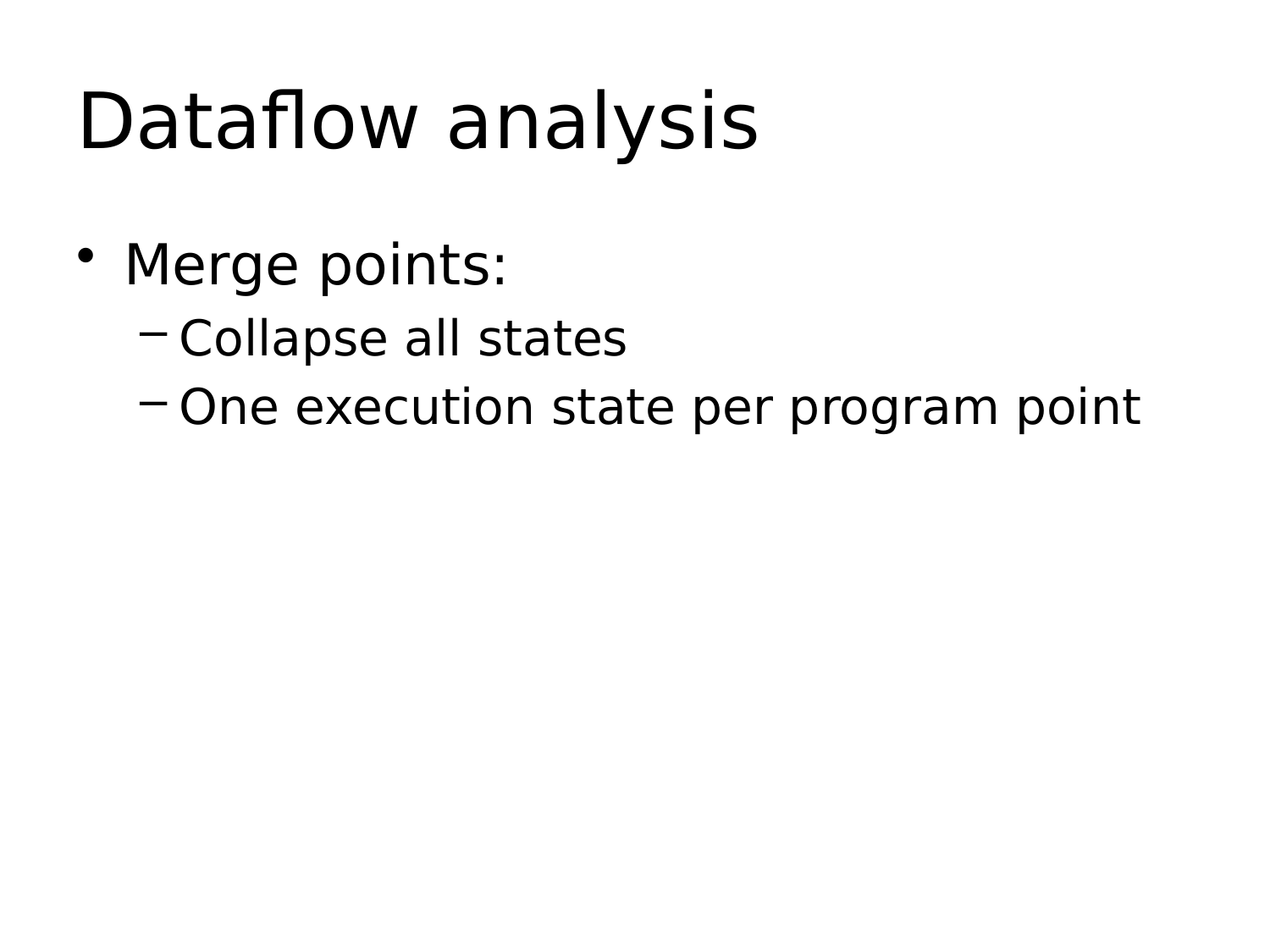

# Dataflow analysis
Merge points:
Collapse all states
One execution state per program point